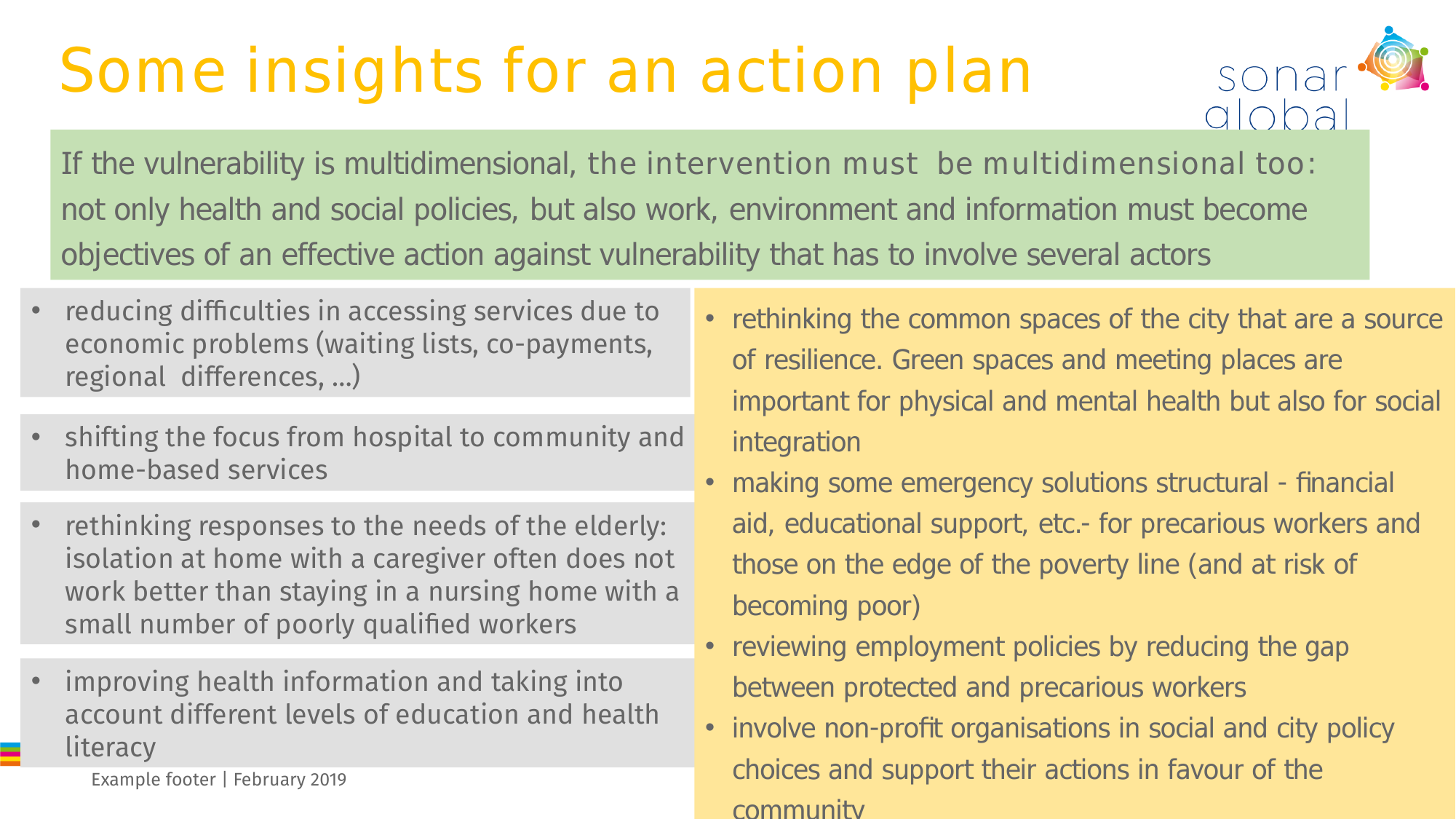

# Some insights for an action plan
If the vulnerability is multidimensional, the intervention must  be multidimensional too: not only health and social policies, but also work, environment and information must become objectives of an effective action against vulnerability that has to involve several actors

reducing difficulties in accessing services due to economic problems (waiting lists, co-payments,  regional  differences, …)
rethinking the common spaces of the city that are a source of resilience. Green spaces and meeting places are important for physical and mental health but also for social integration
making some emergency solutions structural - financial aid, educational support, etc.- for precarious workers and those on the edge of the poverty line (and at risk of becoming poor)
reviewing employment policies by reducing the gap between protected and precarious workers
involve non-profit organisations in social and city policy choices and support their actions in favour of the community
shifting the focus from hospital to community and home-based services
rethinking responses to the needs of the elderly: isolation at home with a caregiver often does not work better than staying in a nursing home with a small number of poorly qualified workers
improving health information and taking into account different levels of education and health literacy
Example footer | February 2019